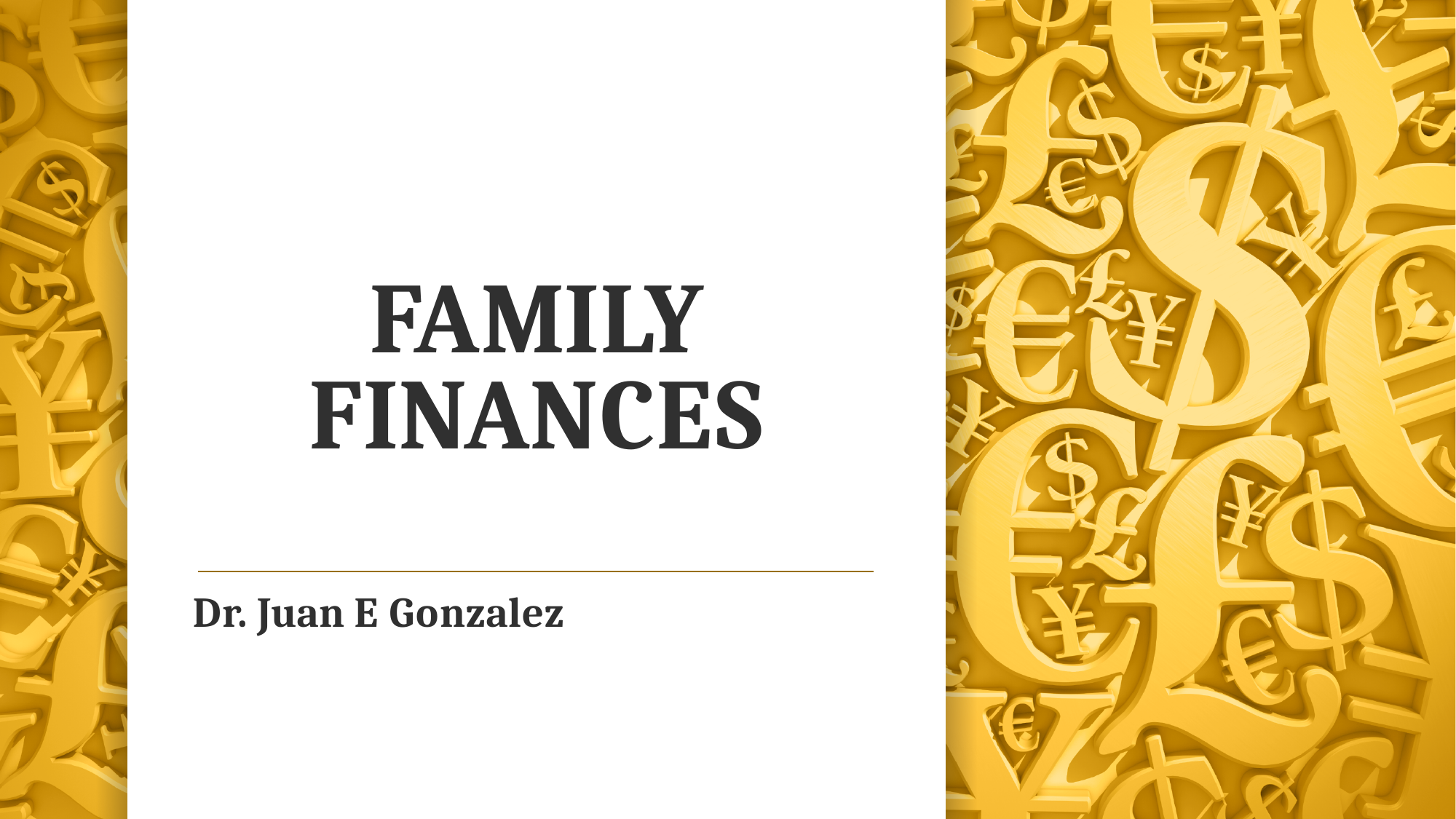

# FAMILY FINANCES
Dr. Juan E Gonzalez